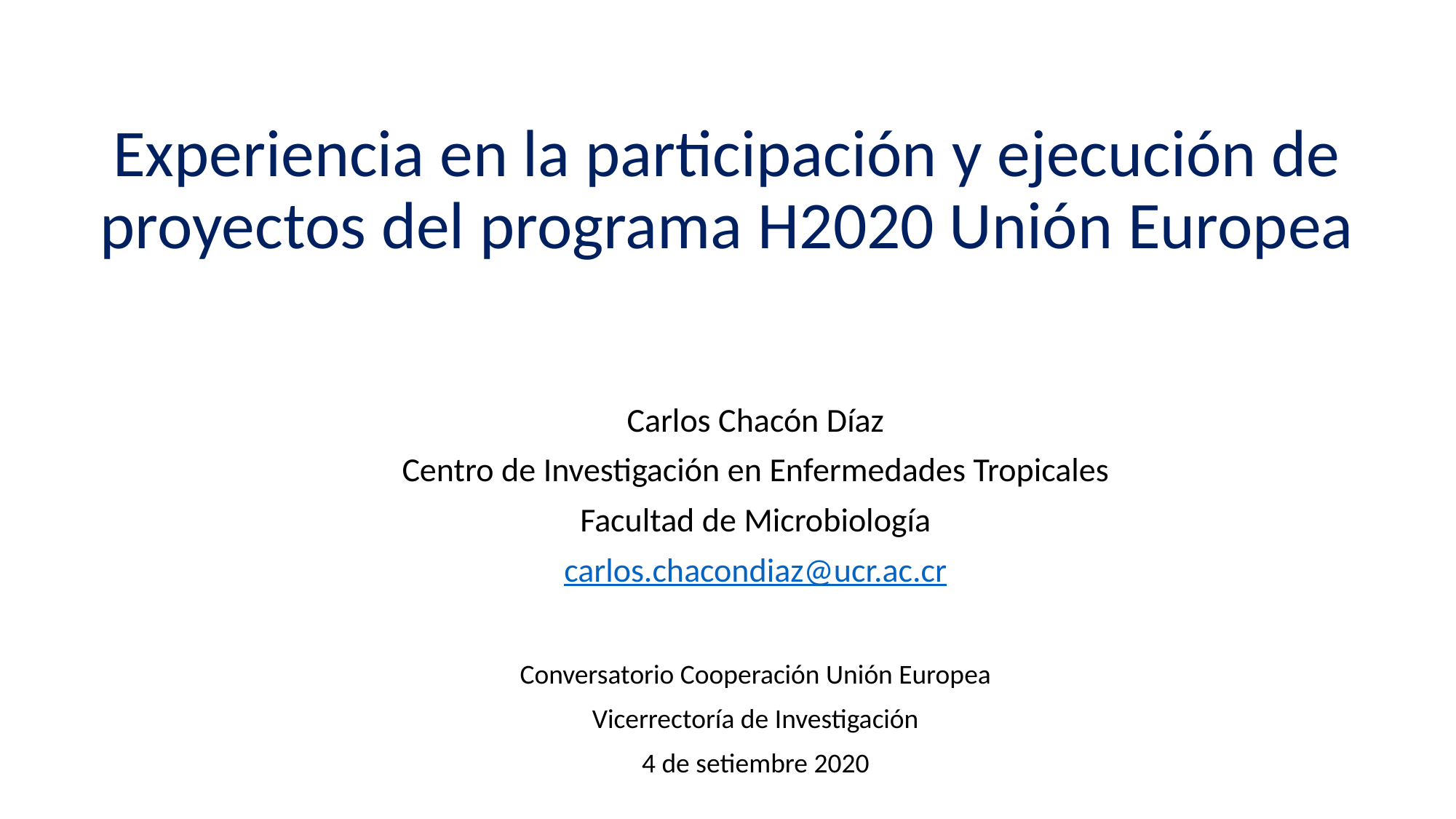

# Experiencia en la participación y ejecución de proyectos del programa H2020 Unión Europea
Carlos Chacón Díaz
Centro de Investigación en Enfermedades Tropicales
Facultad de Microbiología
carlos.chacondiaz@ucr.ac.cr

Conversatorio Cooperación Unión Europea
Vicerrectoría de Investigación
4 de setiembre 2020